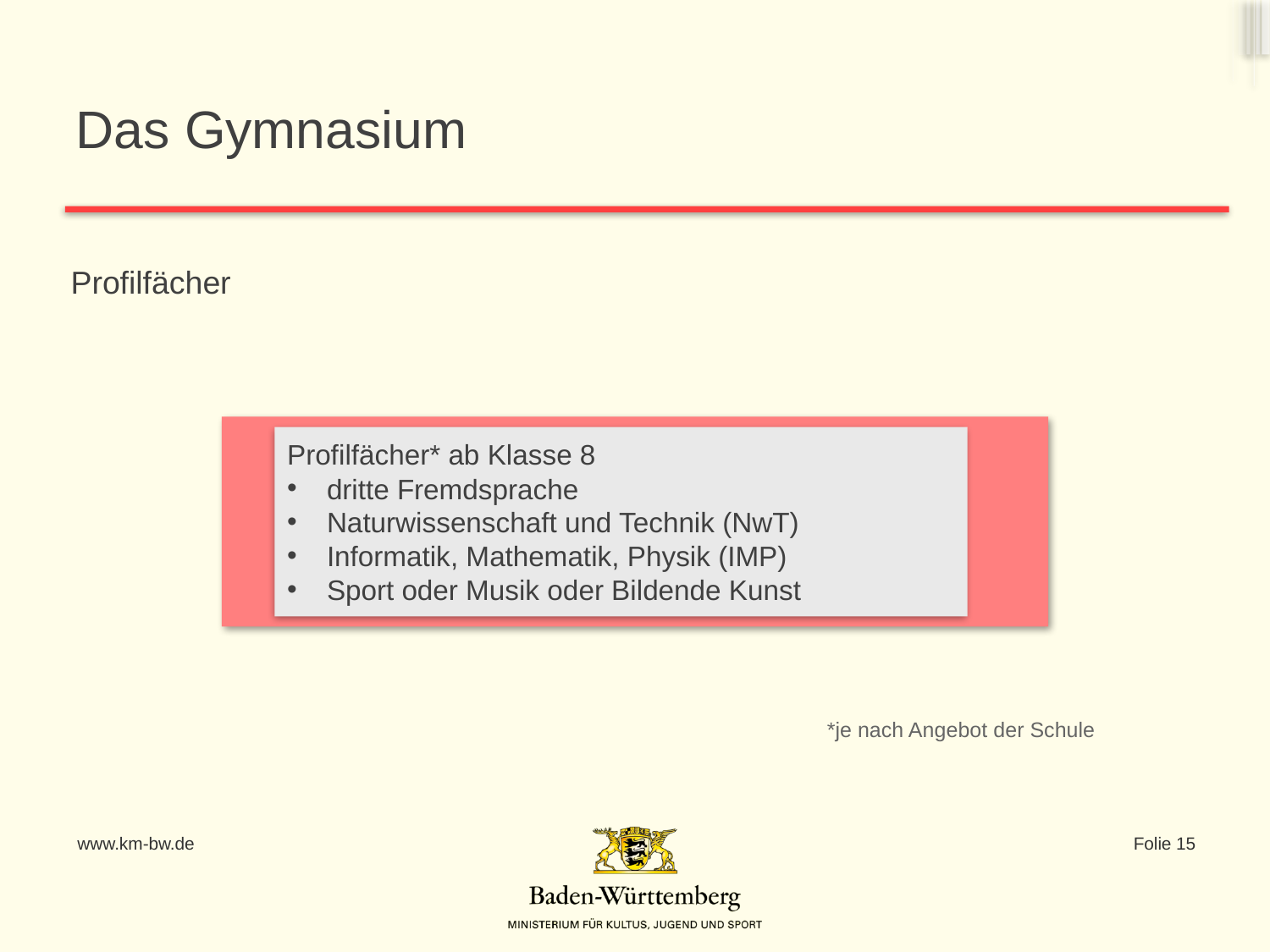

Das Gymnasium

Profilfächer
1
Profilfächer* ab Klasse 8
dritte Fremdsprache
Naturwissenschaft und Technik (NwT)
Informatik, Mathematik, Physik (IMP)
Sport oder Musik oder Bildende Kunst
*je nach Angebot der Schule
www.km-bw.de
Folie 15